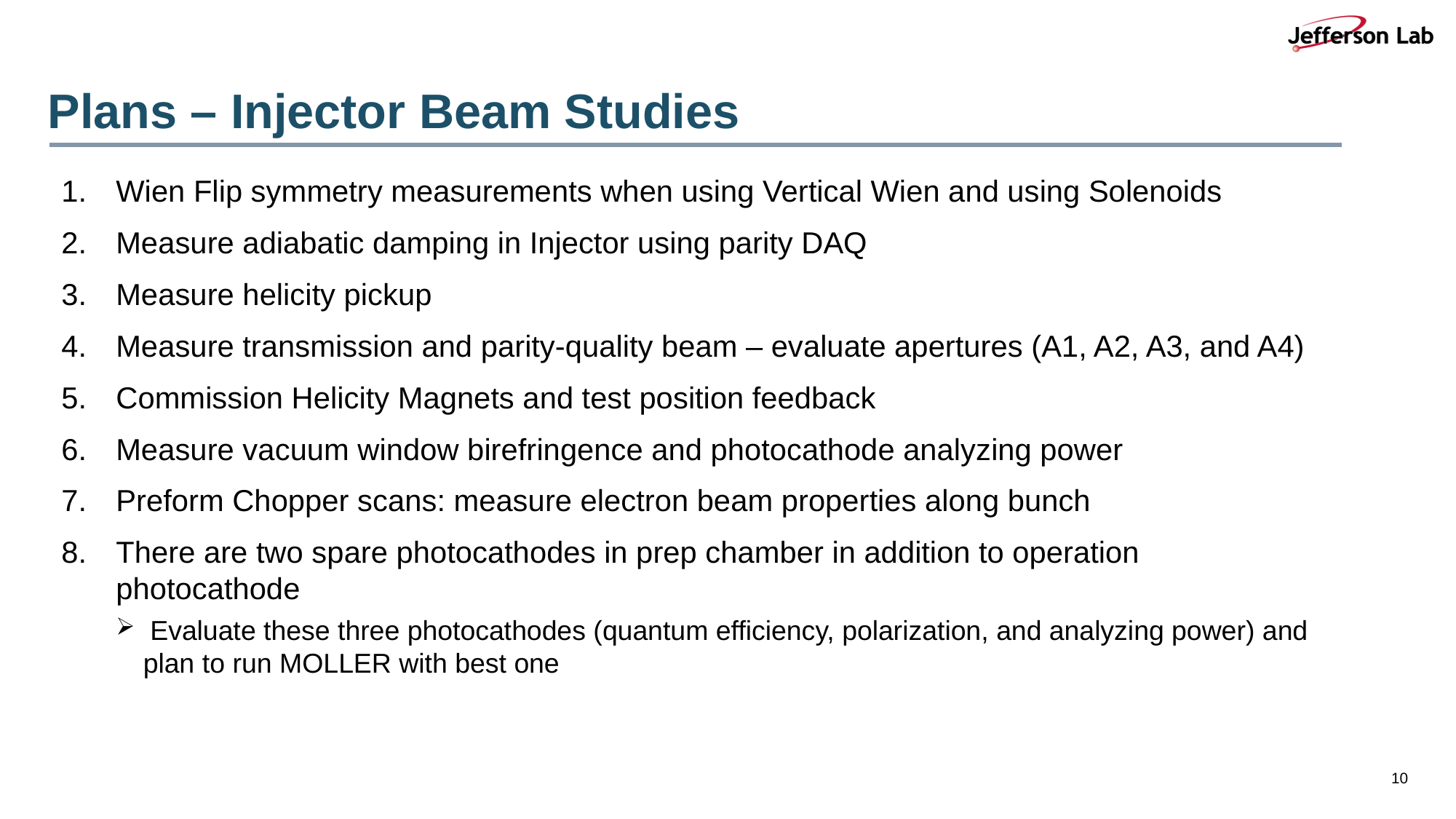

# Plans – Injector Beam Studies
Wien Flip symmetry measurements when using Vertical Wien and using Solenoids
Measure adiabatic damping in Injector using parity DAQ
Measure helicity pickup
Measure transmission and parity-quality beam – evaluate apertures (A1, A2, A3, and A4)
Commission Helicity Magnets and test position feedback
Measure vacuum window birefringence and photocathode analyzing power
Preform Chopper scans: measure electron beam properties along bunch
There are two spare photocathodes in prep chamber in addition to operation photocathode
 Evaluate these three photocathodes (quantum efficiency, polarization, and analyzing power) and plan to run MOLLER with best one
10